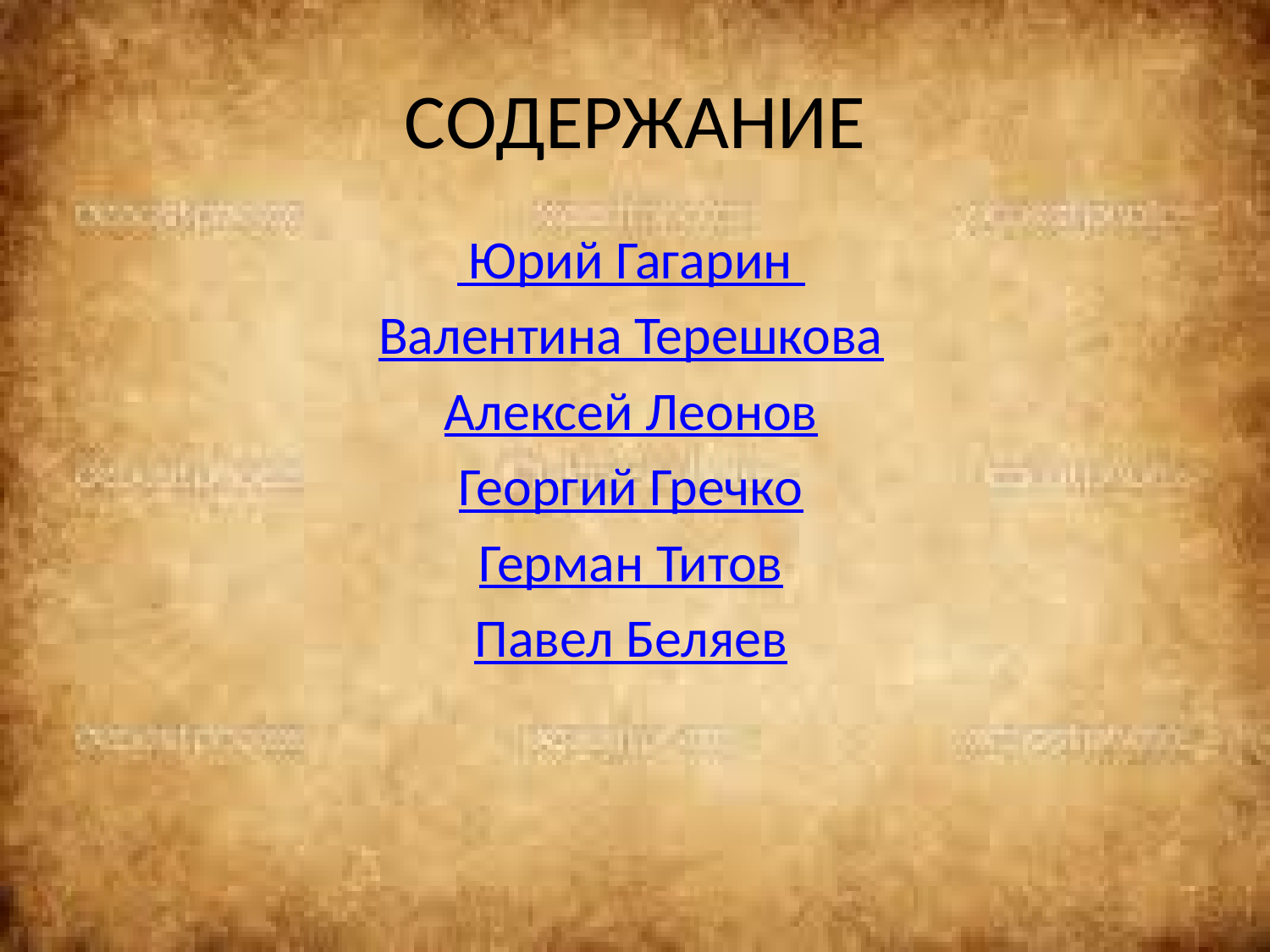

# СОДЕРЖАНИЕ
 Юрий Гагарин
Валентина Терешкова
Алексей Леонов
Георгий Гречко
Герман Титов
Павел Беляев